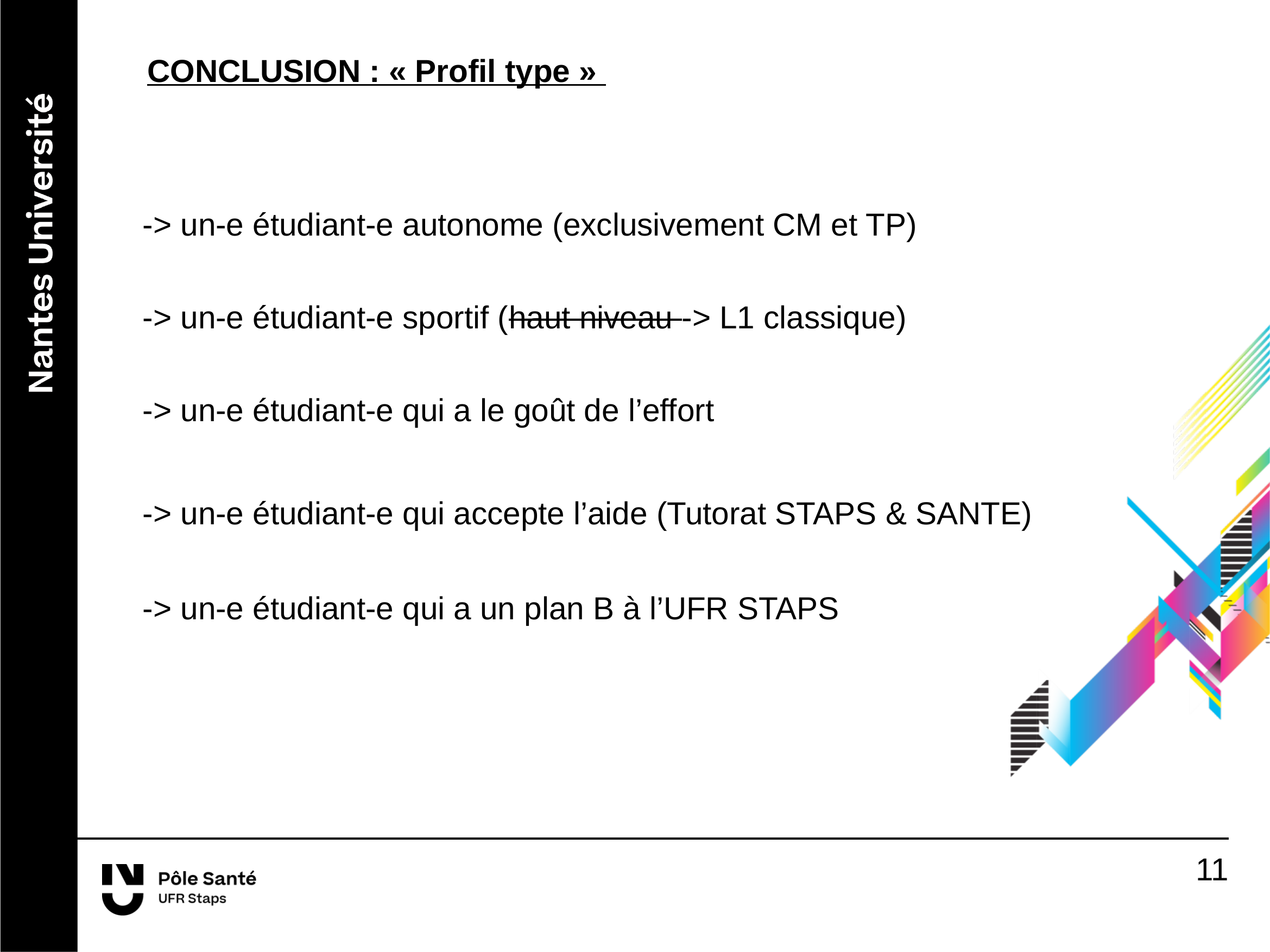

CONCLUSION : « Profil type »
-> un-e étudiant-e autonome (exclusivement CM et TP)
-> un-e étudiant-e sportif (haut niveau -> L1 classique)
-> un-e étudiant-e qui a le goût de l’effort
-> un-e étudiant-e qui accepte l’aide (Tutorat STAPS & SANTE)
-> un-e étudiant-e qui a un plan B à l’UFR STAPS
11